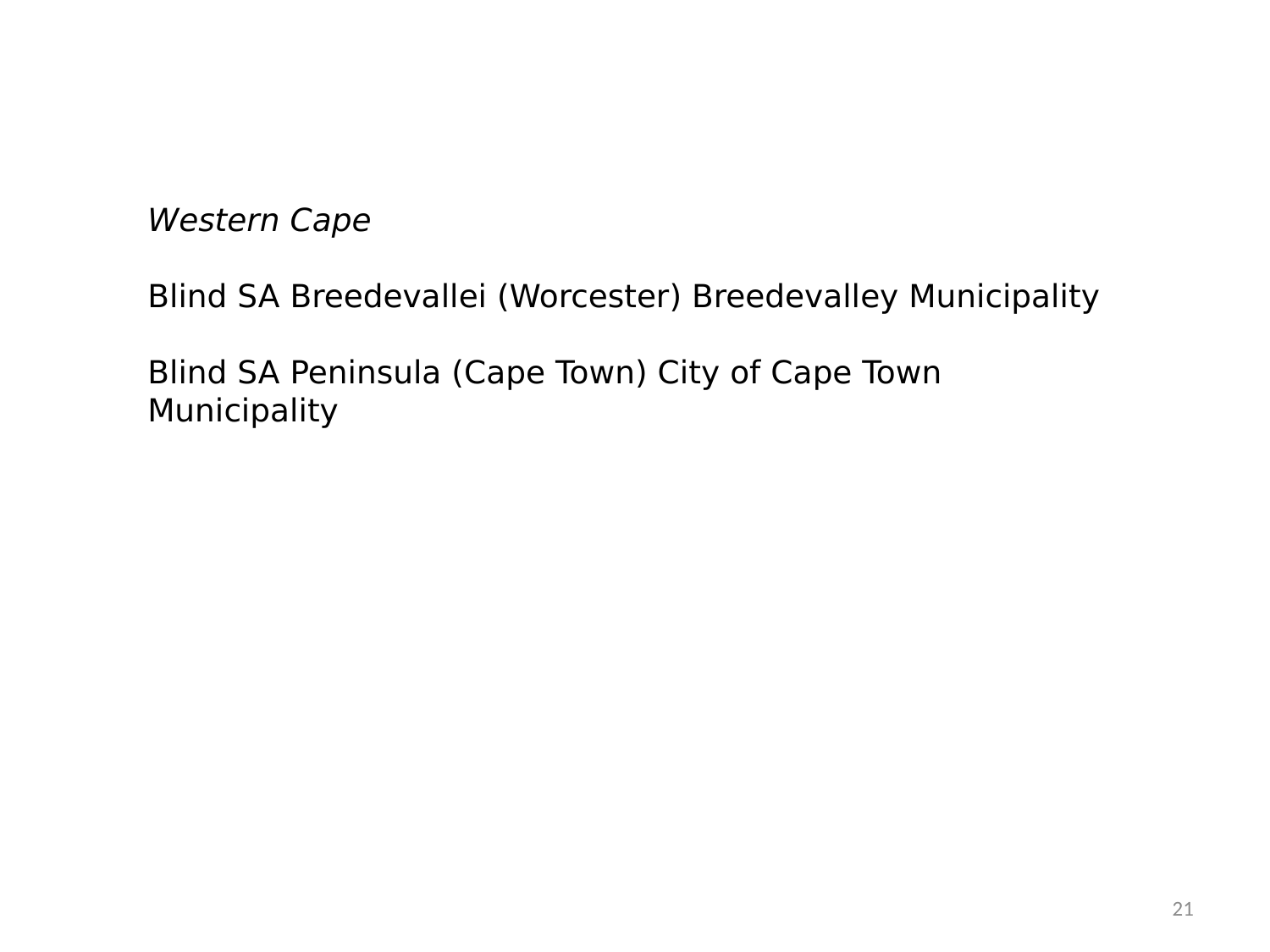

Western Cape

Blind SA Breedevallei (Worcester) Breedevalley Municipality

Blind SA Peninsula (Cape Town) City of Cape Town Municipality
21